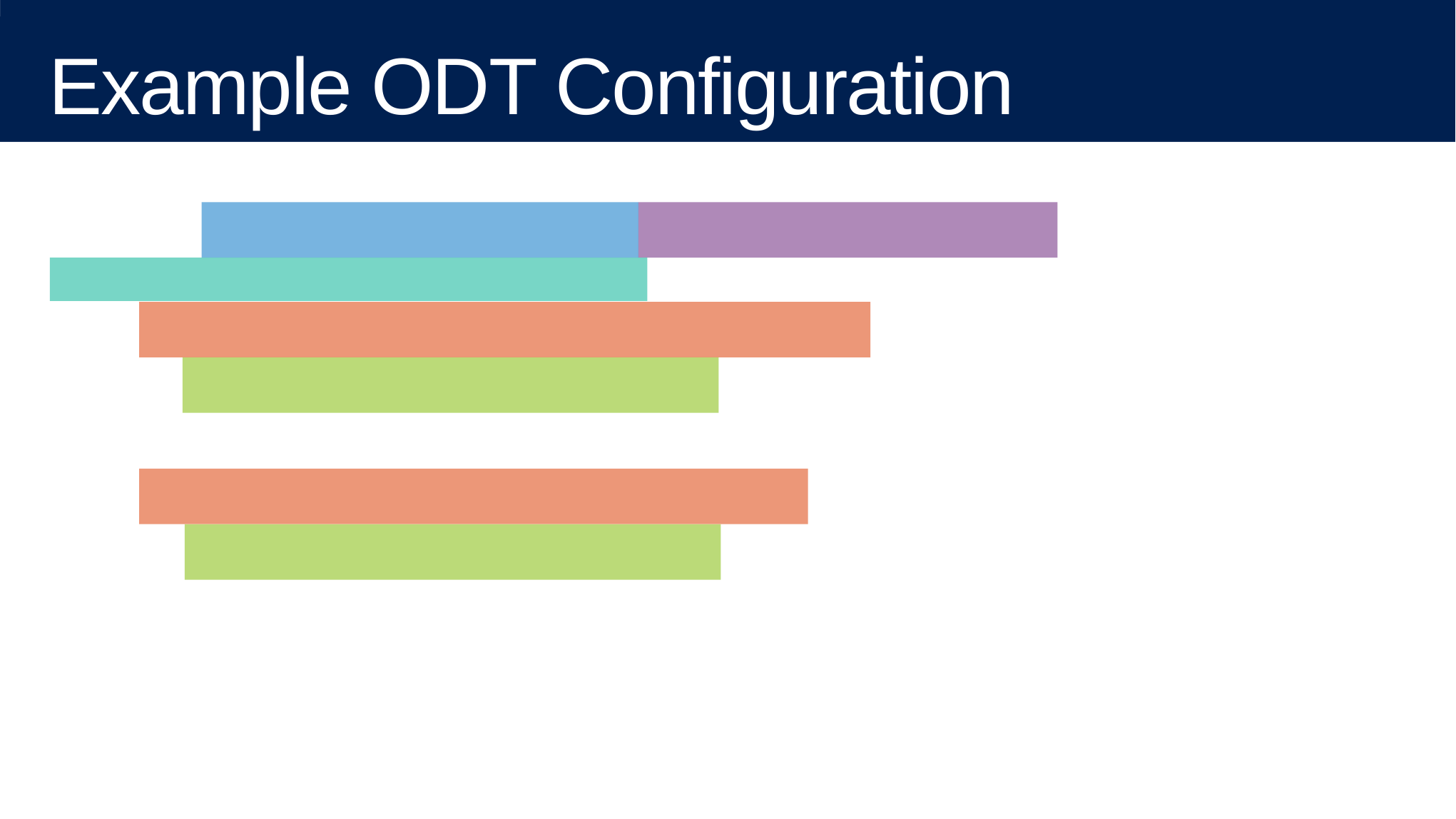

# Example ODT Configuration
<Configuration>
  <Add SourcePath=C:\ODT\ Version="15.1.2.3" OfficeClientEdition="32" >
    <Product ID="O365ProPlusRetail">
      <Language ID="en-us" />
    </Product>
    <Product ID="VisioProRetail">
      <Language ID="en-us" />
    </Product>
  </Add>
</Configuration>